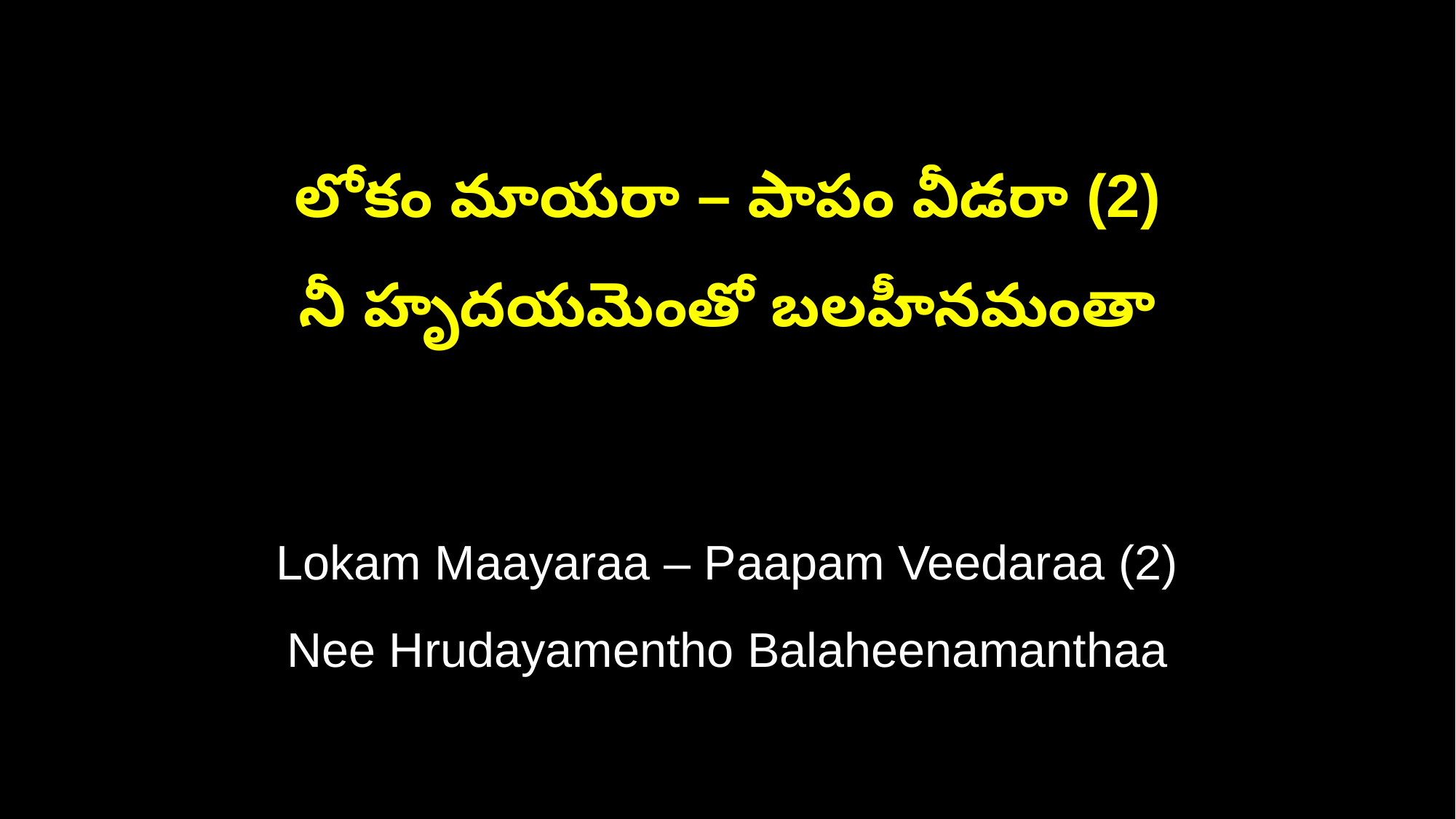

లోకం మాయరా – పాపం వీడరా (2)
నీ హృదయమెంతో బలహీనమంతా
Lokam Maayaraa – Paapam Veedaraa (2)
Nee Hrudayamentho Balaheenamanthaa